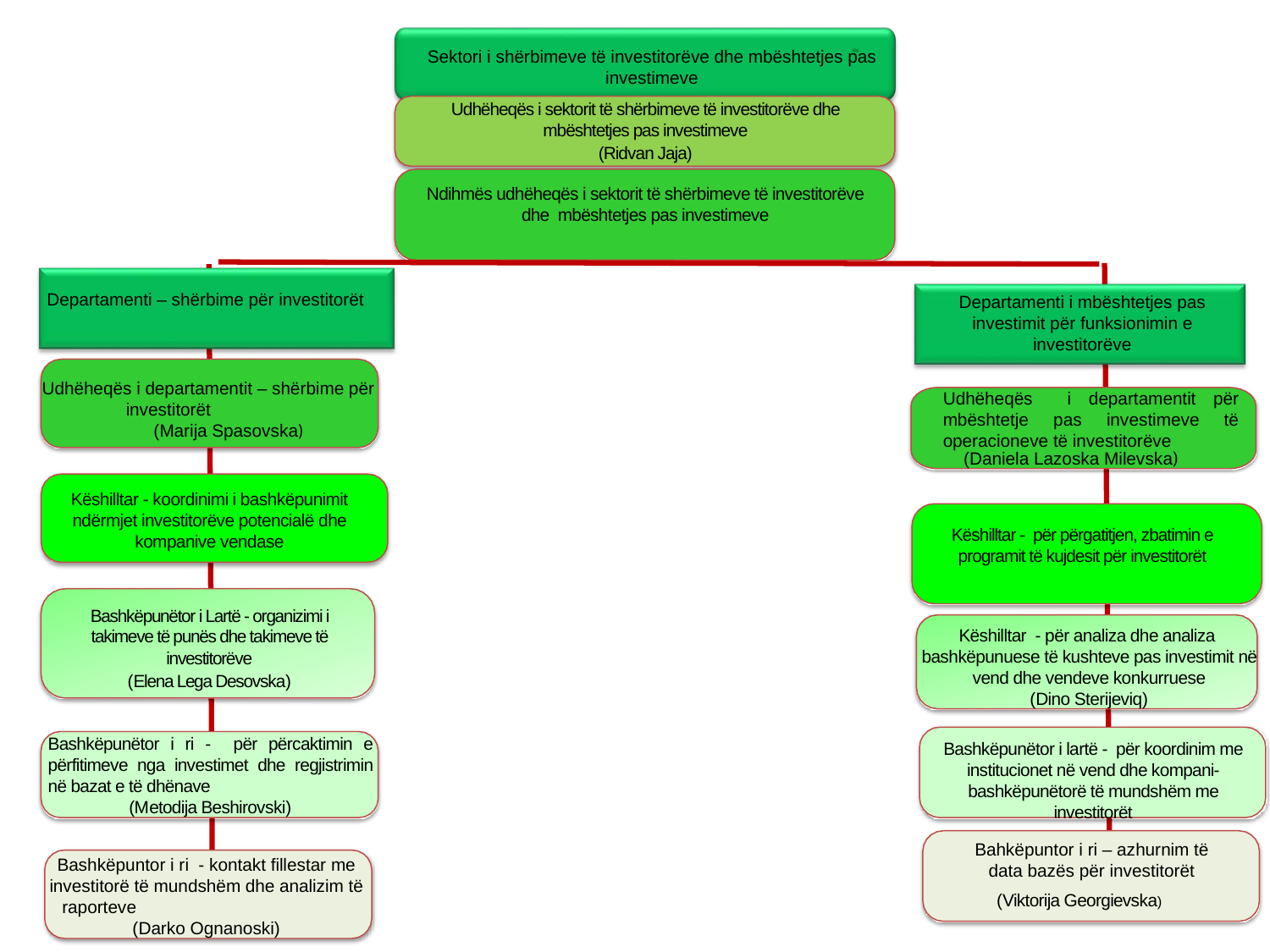

Sektori i shërbimeve të investitorëve dhe mbështetjes pas investimeve

Udhëheqës i sektorit të shërbimeve të investitorëve dhe mbështetjes pas investimeve
(Ridvan Jaja)

Ndihmës udhëheqës i sektorit të shërbimeve të investitorëve dhe  mbështetjes pas investimeve

Departamenti – shërbime për investitorët
Departamenti i mbështetjes pas investimit për funksionimin e investitorëve

Udhëheqës i departamentit – shërbime për investitorët
Udhëheqës  i departamentit për mbështetje pas investimeve të operacioneve të investitorëve

(Marija Spasovska)
(Daniela Lazoska Milevska)

Këshilltar - koordinimi i bashkëpunimit ndërmjet investitorëve potencialë dhe kompanive vendase

Këshilltar -  për përgatitjen, zbatimin e programit të kujdesit për investitorët

Bashkëpunëtor i Lartë - organizimi i takimeve të punës dhe takimeve të investitorëve
(Elena Lega Desovska)

Këshilltar  - për analiza dhe analiza  bashkëpunuese të kushteve pas investimit në vend dhe vendeve konkurruese
(Dino Sterijeviq)

Bashkëpunëtor i ri -  për përcaktimin e përfitimeve nga investimet dhe regjistrimin në bazat e të dhënave
(Мetodija Beshirovski)
Bashkëpunëtor i lartë -  për koordinim me institucionet në vend dhe kompani-bashkëpunëtorë të mundshëm me investitorët

Bahkëpuntor i ri – azhurnim të data bazës për investitorët

Bashkëpuntor i ri  - kontakt fillestar me investitorë të mundshëm dhe analizim të raporteve                                             (Darko Ognanoski)

  (Viktorija Georgievska)